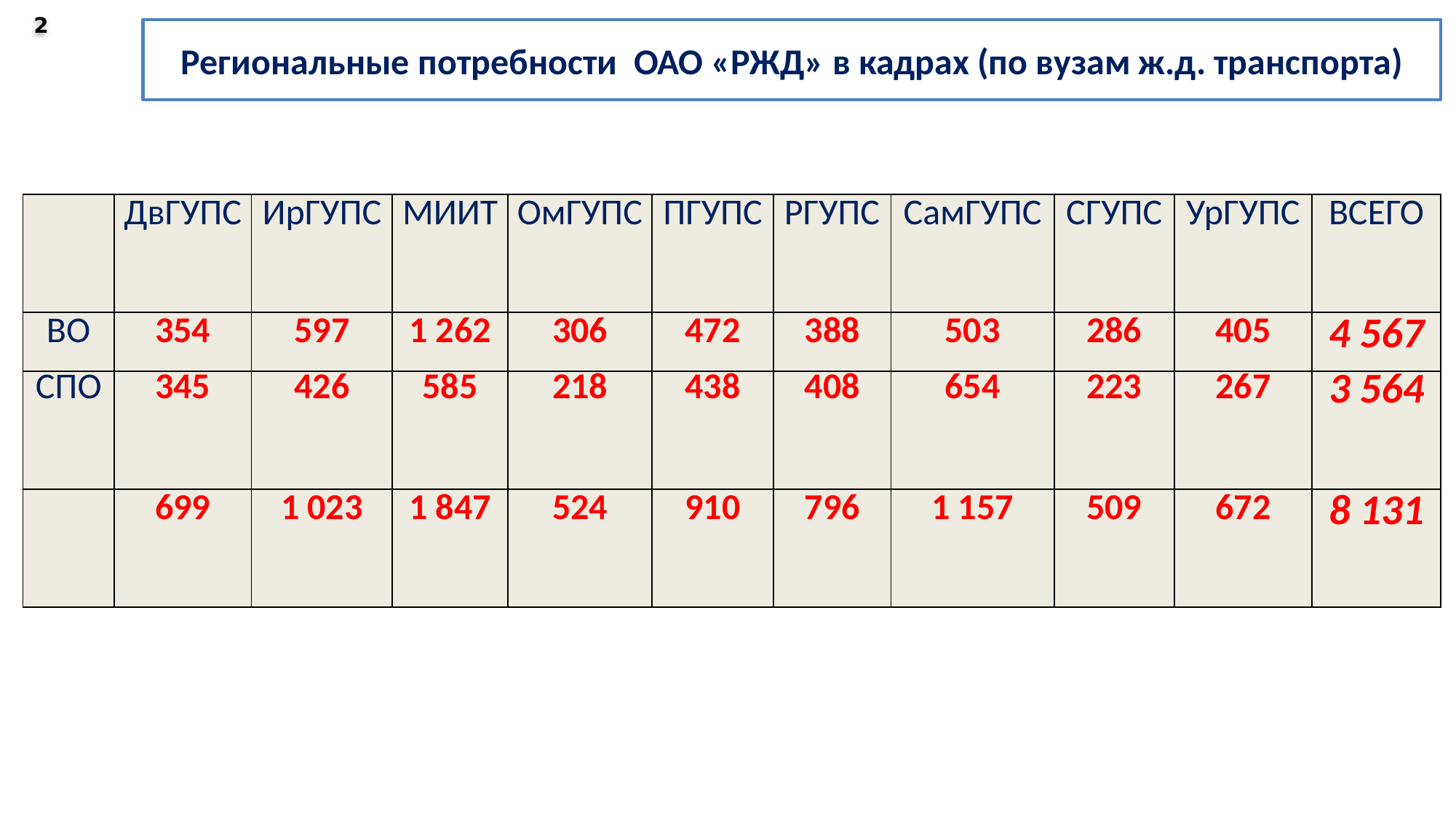

2
Региональные потребности  ОАО «РЖД» в кадрах (по вузам ж.д. транспорта)
|  | ДвГУПС | ИрГУПС | МИИТ | ОмГУПС | ПГУПС | РГУПС | СамГУПС | СГУПС | УрГУПС | ВСЕГО |
| --- | --- | --- | --- | --- | --- | --- | --- | --- | --- | --- |
| ВО | 354 | 597 | 1 262 | 306 | 472 | 388 | 503 | 286 | 405 | 4 567 |
| СПО | 345 | 426 | 585 | 218 | 438 | 408 | 654 | 223 | 267 | 3 564 |
|  | 699 | 1 023 | 1 847 | 524 | 910 | 796 | 1 157 | 509 | 672 | 8 131 |